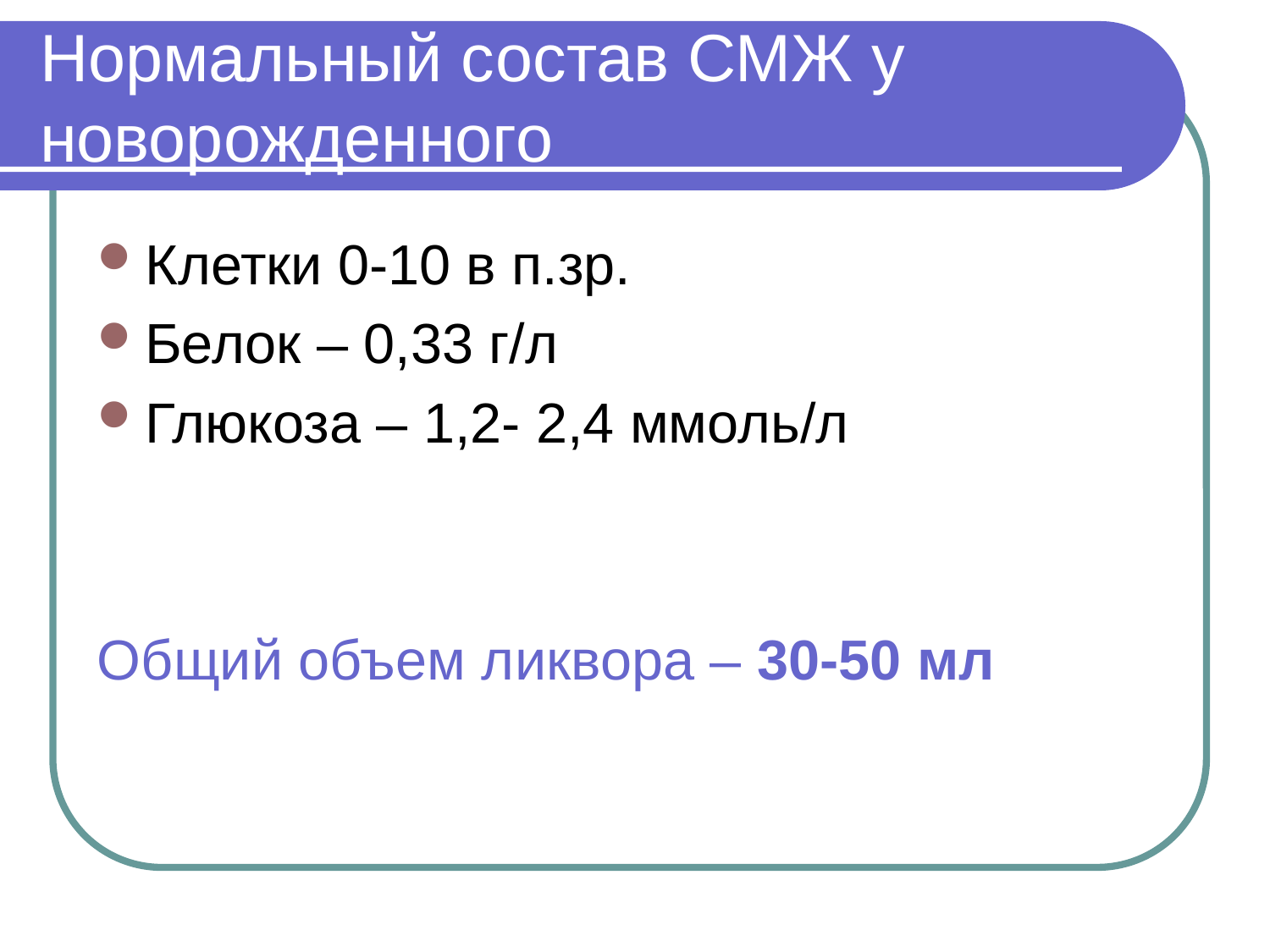

# Нормальный состав СМЖ у новорожденного
Клетки 0-10 в п.зр.
Белок – 0,33 г/л
Глюкоза – 1,2- 2,4 ммоль/л

Общий объем ликвора – 30-50 мл